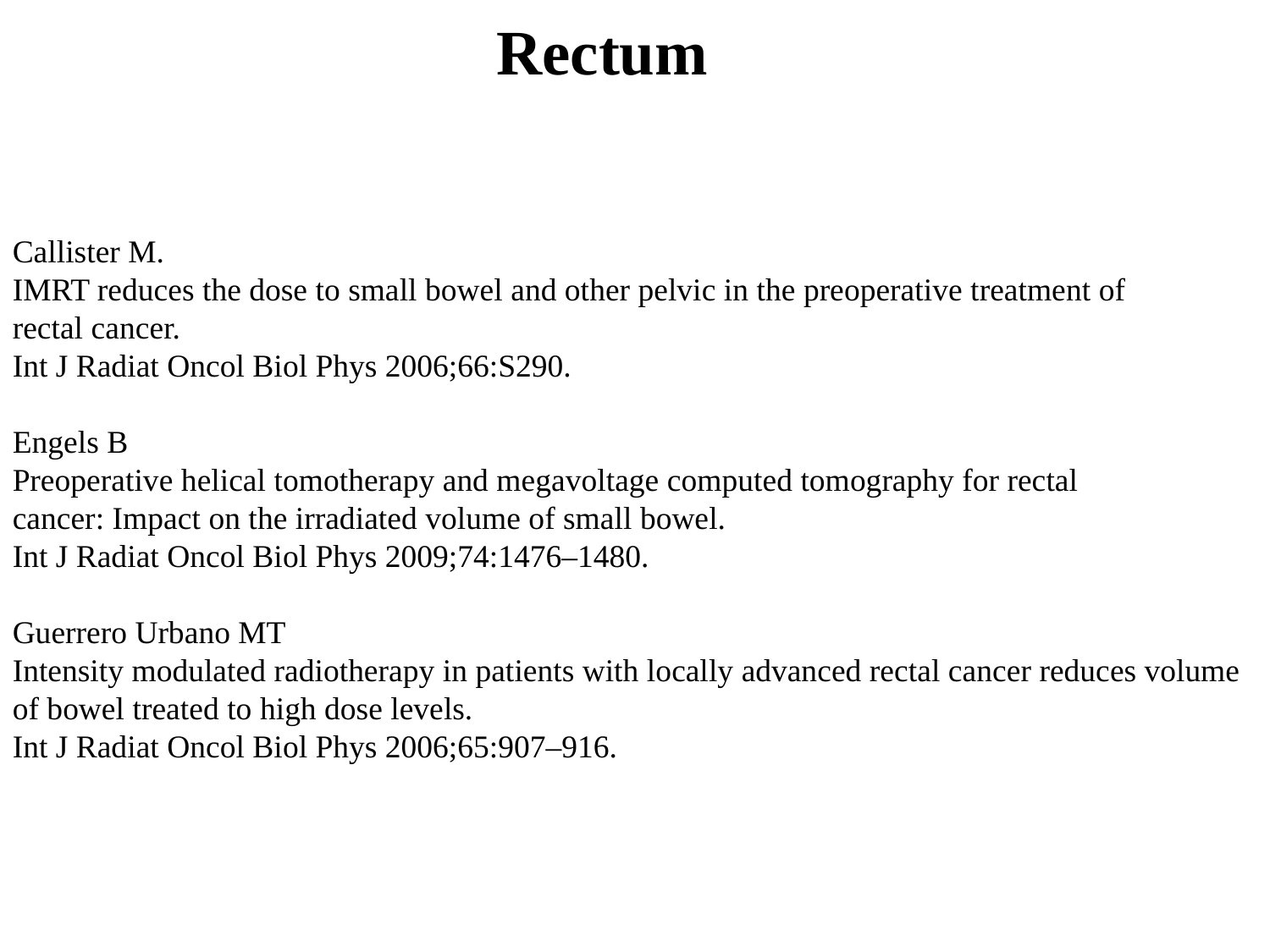

Rectum
Callister M.
IMRT reduces the dose to small bowel and other pelvic in the preoperative treatment of
rectal cancer.
Int J Radiat Oncol Biol Phys 2006;66:S290.

Engels B
Preoperative helical tomotherapy and megavoltage computed tomography for rectal
cancer: Impact on the irradiated volume of small bowel.
Int J Radiat Oncol Biol Phys 2009;74:1476–1480.

Guerrero Urbano MT
Intensity modulated radiotherapy in patients with locally advanced rectal cancer reduces volume of bowel treated to high dose levels.
Int J Radiat Oncol Biol Phys 2006;65:907–916.